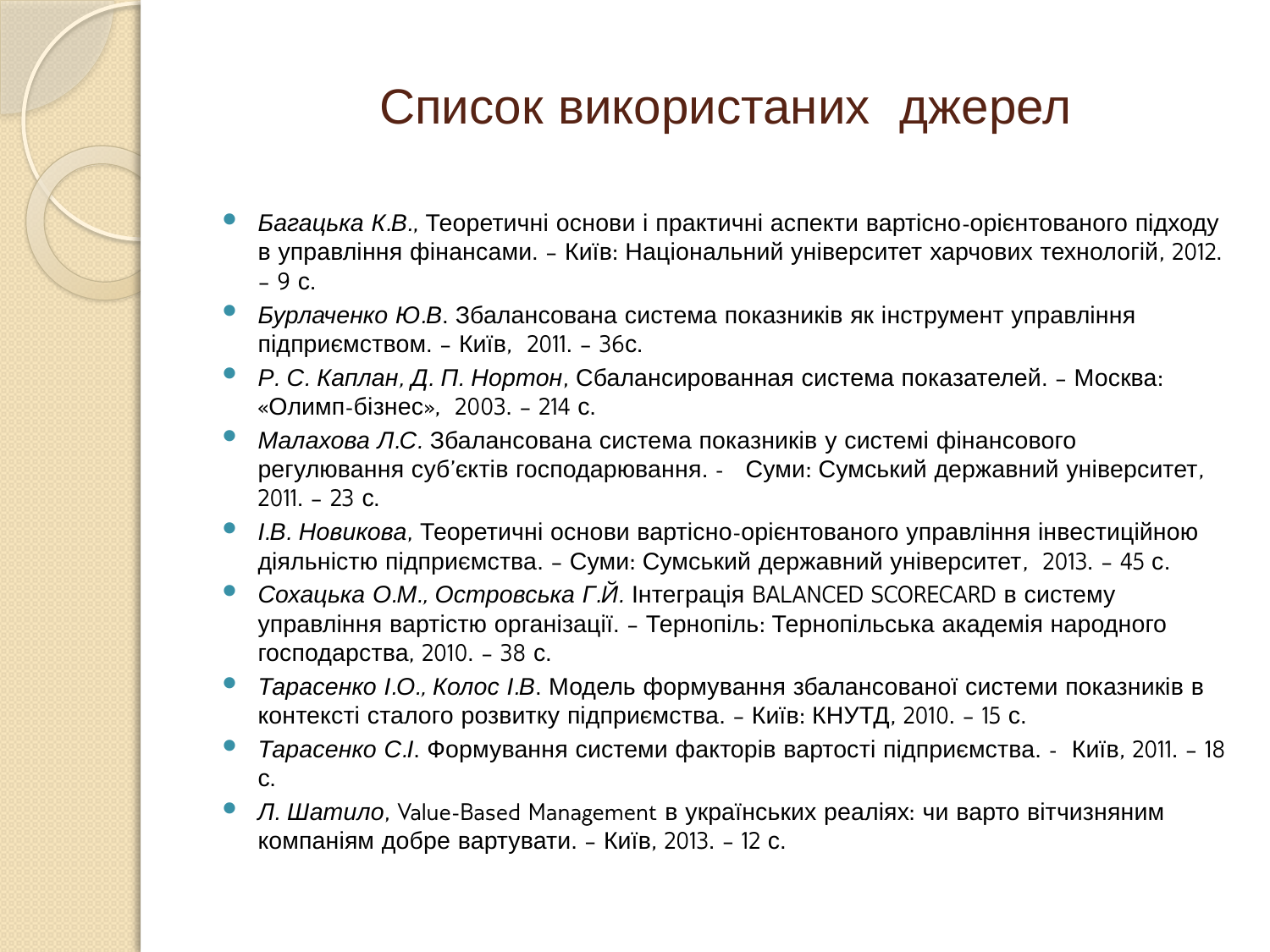

# Список використаних  джерел
Багацька К.В., Теоретичні основи і практичні аспекти вартісно-орієнтованого підходу в управління фінансами. – Київ: Національний університет харчових технологій, 2012. – 9 с.
Бурлаченко Ю.В. Збалансована система показників як інструмент управління підприємством. – Київ,  2011. – 36с.
Р. С. Каплан, Д. П. Нортон, Сбалансированная система показателей. – Москва: «Олимп-бізнес»,  2003. – 214 с.
Малахова Л.С. Збалансована система показників у системі фінансового регулювання суб’єктів господарювання. -   Суми: Сумський державний університет, 2011. – 23 с.
І.В. Новикова, Теоретичні основи вартісно-орієнтованого управління інвестиційною діяльністю підприємства. – Суми: Сумський державний університет,  2013. – 45 с.
Сохацька О.М., Островська Г.Й. Інтеграція BALANCED SCORECARD в систему управління вартістю організації. – Тернопіль: Тернопільська академія народного господарства, 2010. – 38 с.
Тарасенко І.О., Колос І.В. Модель формування збалансованої системи показників в контексті сталого розвитку підприємства. – Київ: КНУТД, 2010. – 15 с.
Тарасенко С.І. Формування системи факторів вартості підприємства. -  Київ, 2011. – 18 с.
Л. Шатило, Value-Based Management в українських реаліях: чи варто вітчизняним компаніям добре вартувати. – Київ, 2013. – 12 с.